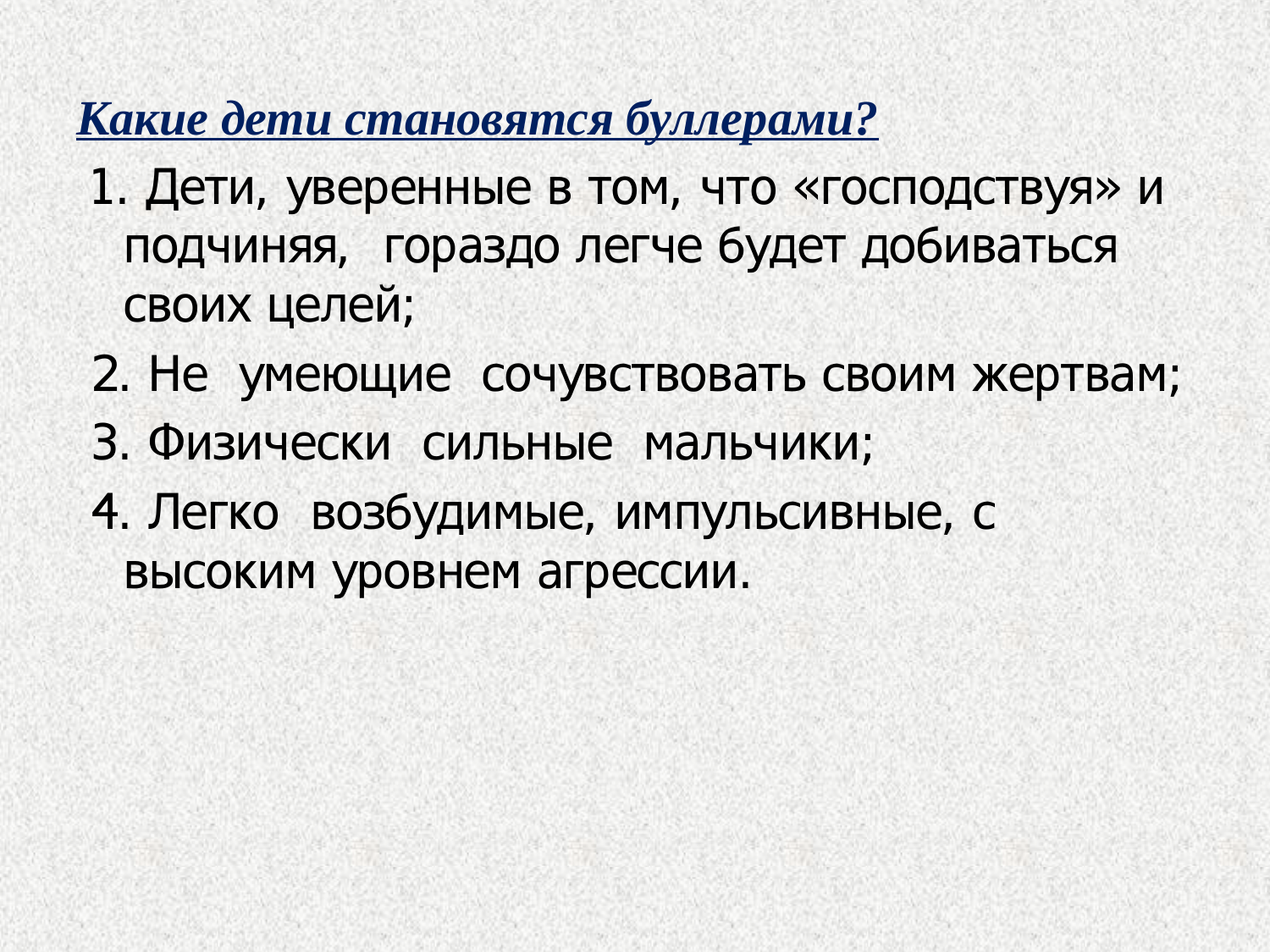

Какие дети становятся буллерами?
 1. Дети, уверенные в том, что «господствуя» и подчиняя,  гораздо легче будет добиваться своих целей;
 2. Не  умеющие  сочувствовать своим жертвам;
 3. Физически  сильные  мальчики;
 4. Легко  возбудимые, импульсивные, с высоким уровнем агрессии.